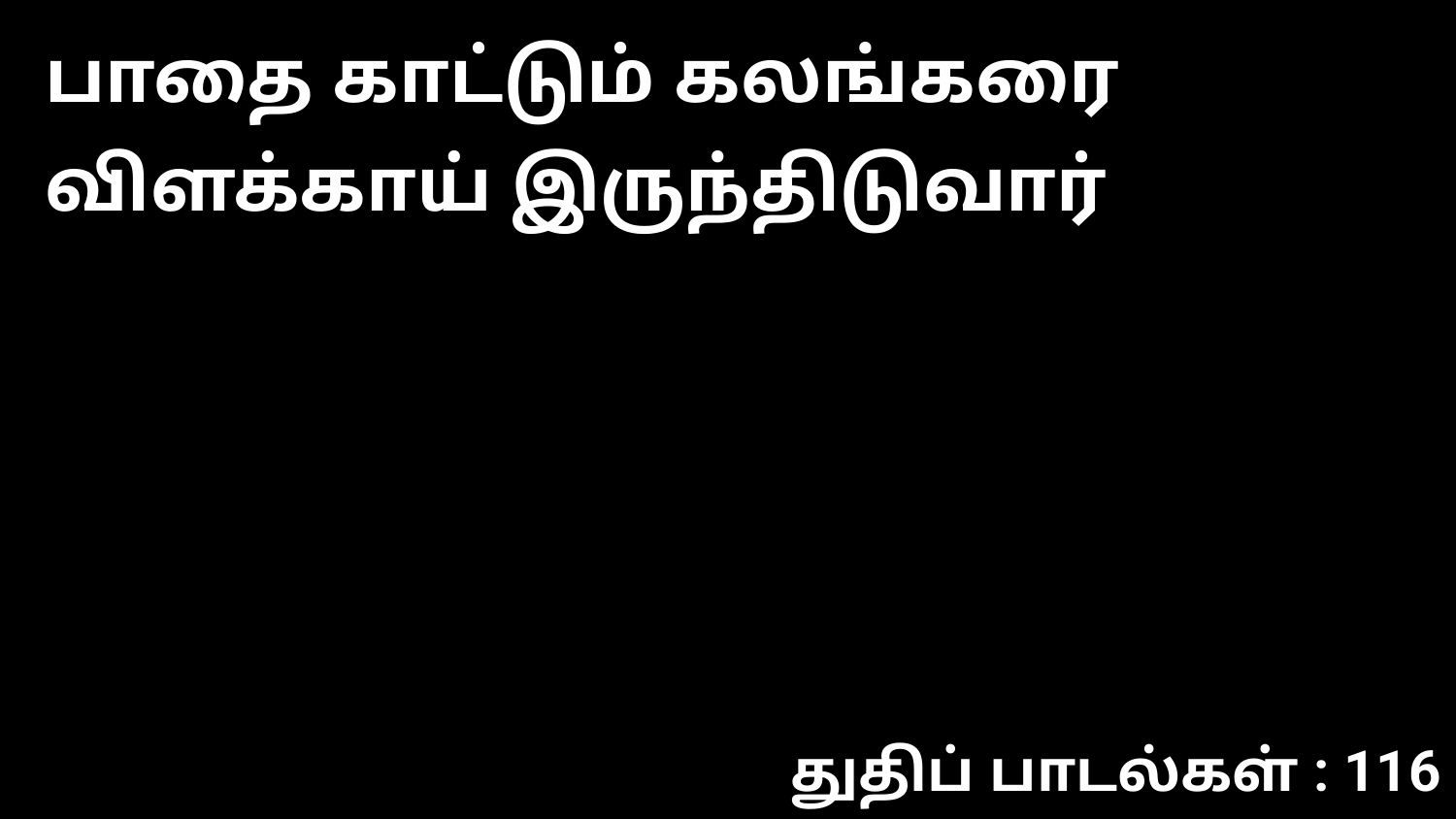

பாதை காட்டும் கலங்கரை விளக்காய் இருந்திடுவார்
துதிப் பாடல்கள் : 116